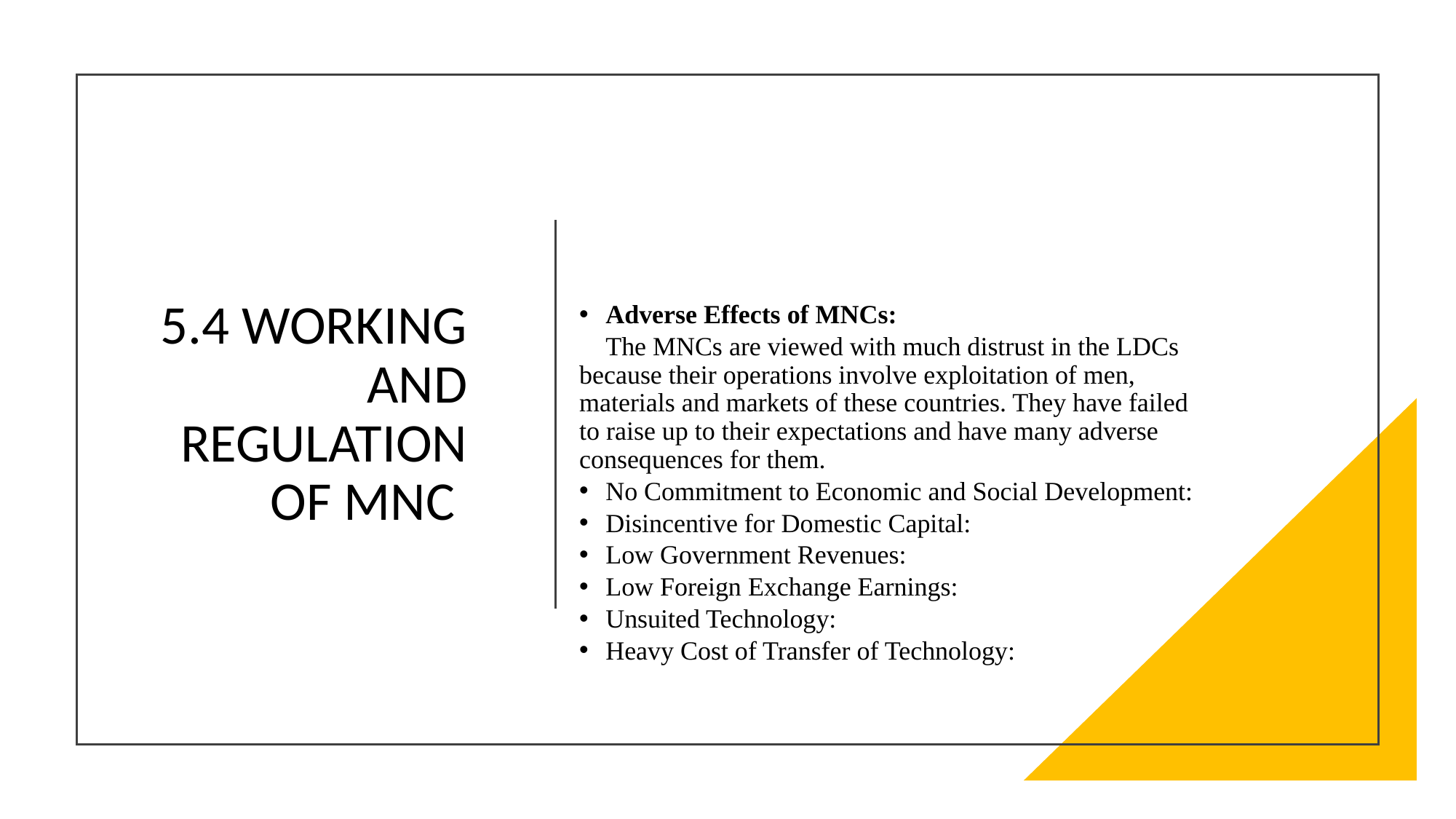

# 5.4 WORKING AND REGULATION OF MNC
Adverse Effects of MNCs:
	The MNCs are viewed with much distrust in the LDCs because their operations involve exploitation of men, materials and markets of these countries. They have failed to raise up to their expectations and have many adverse consequences for them.
No Commitment to Economic and Social Development:
Disincentive for Domestic Capital:
Low Government Revenues:
Low Foreign Exchange Earnings:
Unsuited Technology:
Heavy Cost of Transfer of Technology: